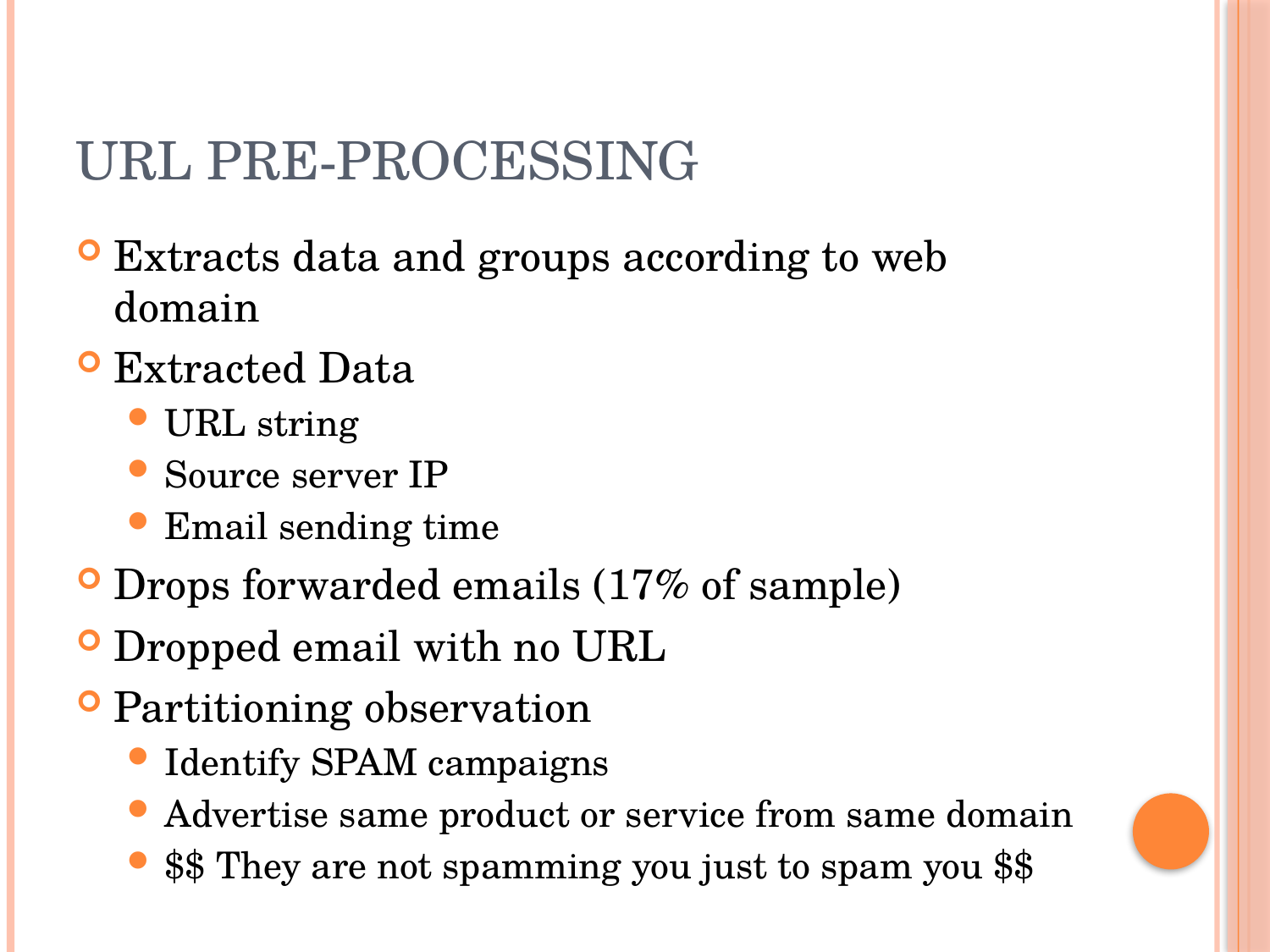

# URL Pre-Processing
Extracts data and groups according to web domain
Extracted Data
URL string
Source server IP
Email sending time
Drops forwarded emails (17% of sample)
Dropped email with no URL
Partitioning observation
Identify SPAM campaigns
Advertise same product or service from same domain
$$ They are not spamming you just to spam you $$